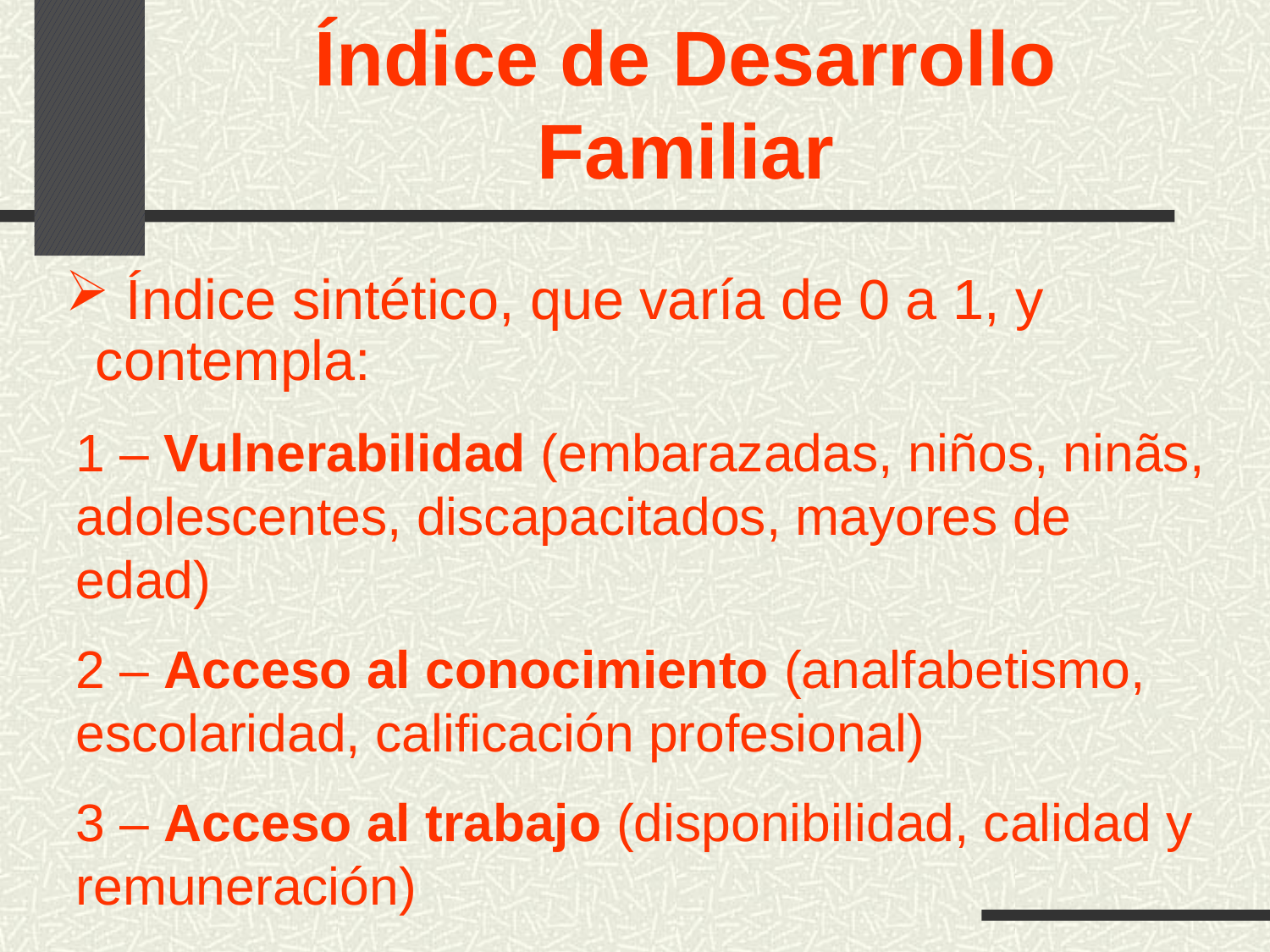

# Índice de Desarrollo Familiar
 Índice sintético, que varía de 0 a 1, y contempla:
1 – Vulnerabilidad (embarazadas, niños, ninãs, adolescentes, discapacitados, mayores de edad)
2 – Acceso al conocimiento (analfabetismo, escolaridad, calificación profesional)
3 – Acceso al trabajo (disponibilidad, calidad y remuneración)